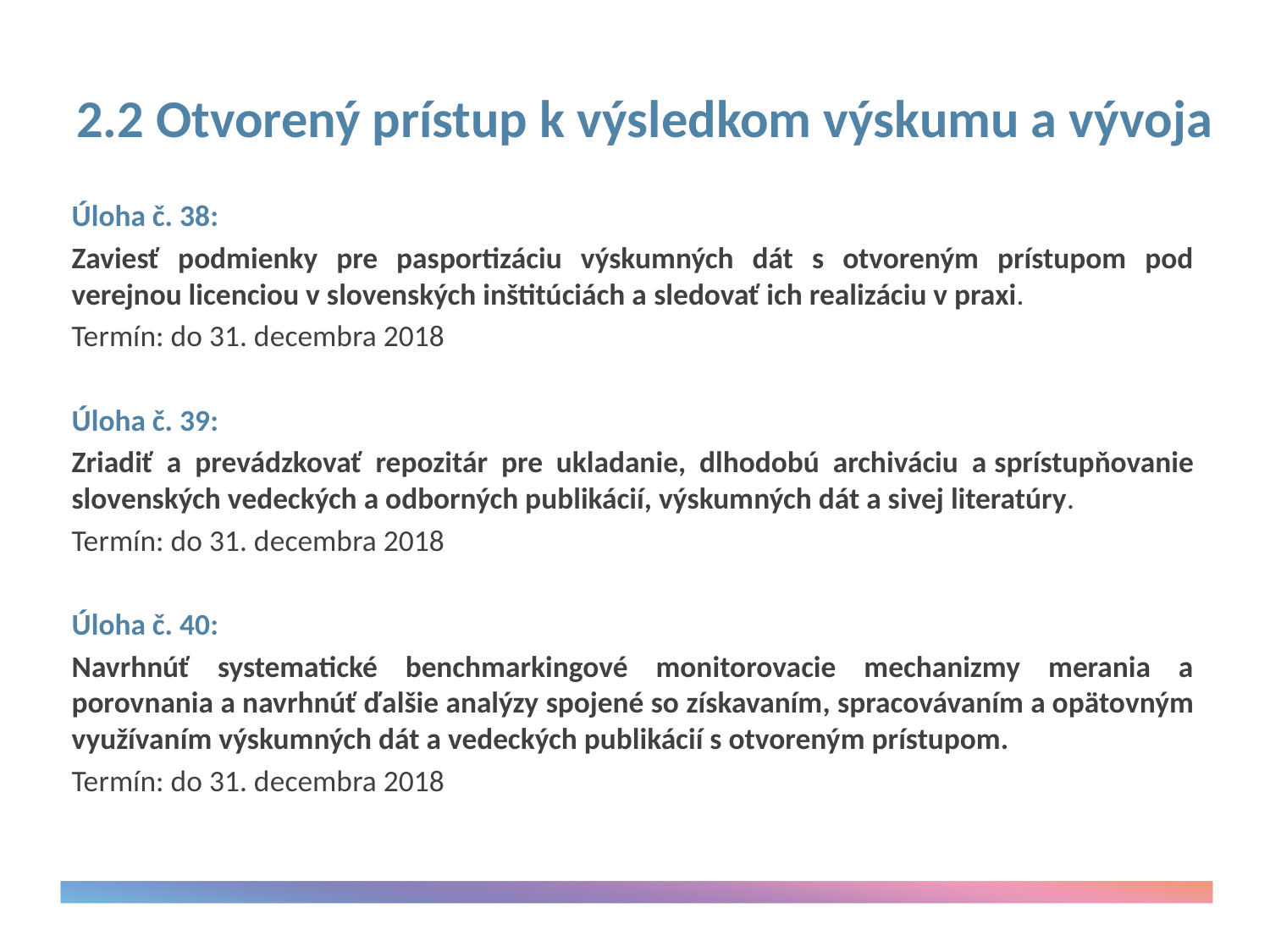

# 2.2 Otvorený prístup k výsledkom výskumu a vývoja
Úloha č. 38:
Zaviesť podmienky pre pasportizáciu výskumných dát s otvoreným prístupom pod verejnou licenciou v slovenských inštitúciách a sledovať ich realizáciu v praxi.
Termín: do 31. decembra 2018

Úloha č. 39:
Zriadiť a prevádzkovať repozitár pre ukladanie, dlhodobú archiváciu a sprístupňovanie slovenských vedeckých a odborných publikácií, výskumných dát a sivej literatúry.
Termín: do 31. decembra 2018

Úloha č. 40:
Navrhnúť systematické benchmarkingové monitorovacie mechanizmy merania a porovnania a navrhnúť ďalšie analýzy spojené so získavaním, spracovávaním a opätovným využívaním výskumných dát a vedeckých publikácií s otvoreným prístupom.
Termín: do 31. decembra 2018